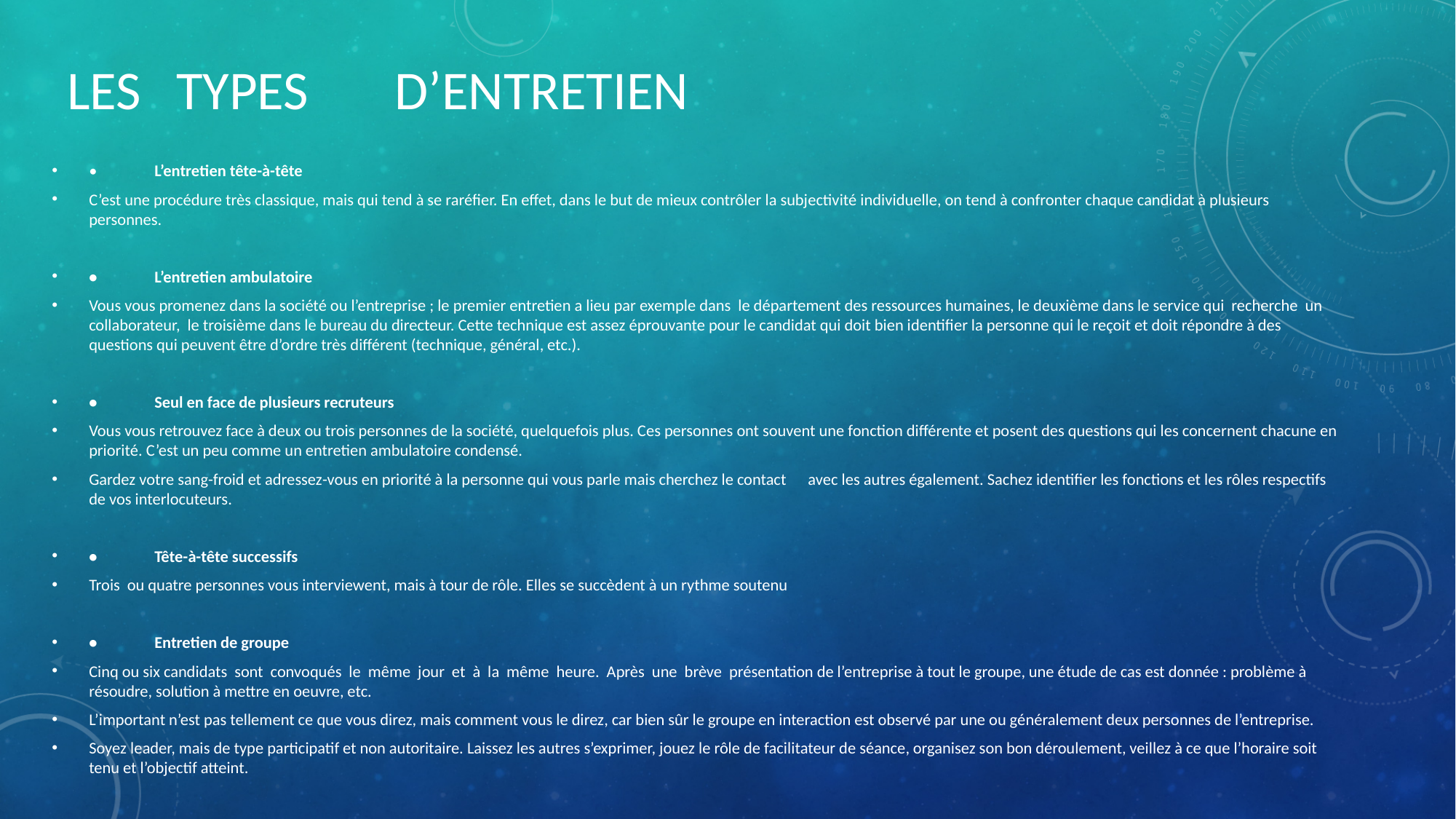

# Les	types	d’entretien
•	L’entretien tête-à-tête
C’est une procédure très classique, mais qui tend à se raréfier. En effet, dans le but de mieux contrôler la subjectivité individuelle, on tend à confronter chaque candidat à plusieurs personnes.

•	L’entretien ambulatoire
Vous vous promenez dans la société ou l’entreprise ; le premier entretien a lieu par exemple dans  le département des ressources humaines, le deuxième dans le service qui  recherche  un  collaborateur,  le troisième dans le bureau du directeur. Cette technique est assez éprouvante pour le candidat qui doit bien identifier la personne qui le reçoit et doit répondre à des questions qui peuvent être d’ordre très différent (technique, général, etc.).

•	Seul en face de plusieurs recruteurs
Vous vous retrouvez face à deux ou trois personnes de la société, quelquefois plus. Ces personnes ont souvent une fonction différente et posent des questions qui les concernent chacune en priorité. C’est un peu comme un entretien ambulatoire condensé.
Gardez votre sang-froid et adressez-vous en priorité à la personne qui vous parle mais cherchez le contact      avec les autres également. Sachez identifier les fonctions et les rôles respectifs de vos interlocuteurs.

•	Tête-à-tête successifs
Trois  ou quatre personnes vous interviewent, mais à tour de rôle. Elles se succèdent à un rythme soutenu

•	Entretien de groupe
Cinq ou six candidats  sont  convoqués  le  même  jour  et  à  la  même  heure.  Après  une  brève  présentation de l’entreprise à tout le groupe, une étude de cas est donnée : problème à résoudre, solution à mettre en oeuvre, etc.
L’important n’est pas tellement ce que vous direz, mais comment vous le direz, car bien sûr le groupe en interaction est observé par une ou généralement deux personnes de l’entreprise.
Soyez leader, mais de type participatif et non autoritaire. Laissez les autres s’exprimer, jouez le rôle de facilitateur de séance, organisez son bon déroulement, veillez à ce que l’horaire soit tenu et l’objectif atteint.